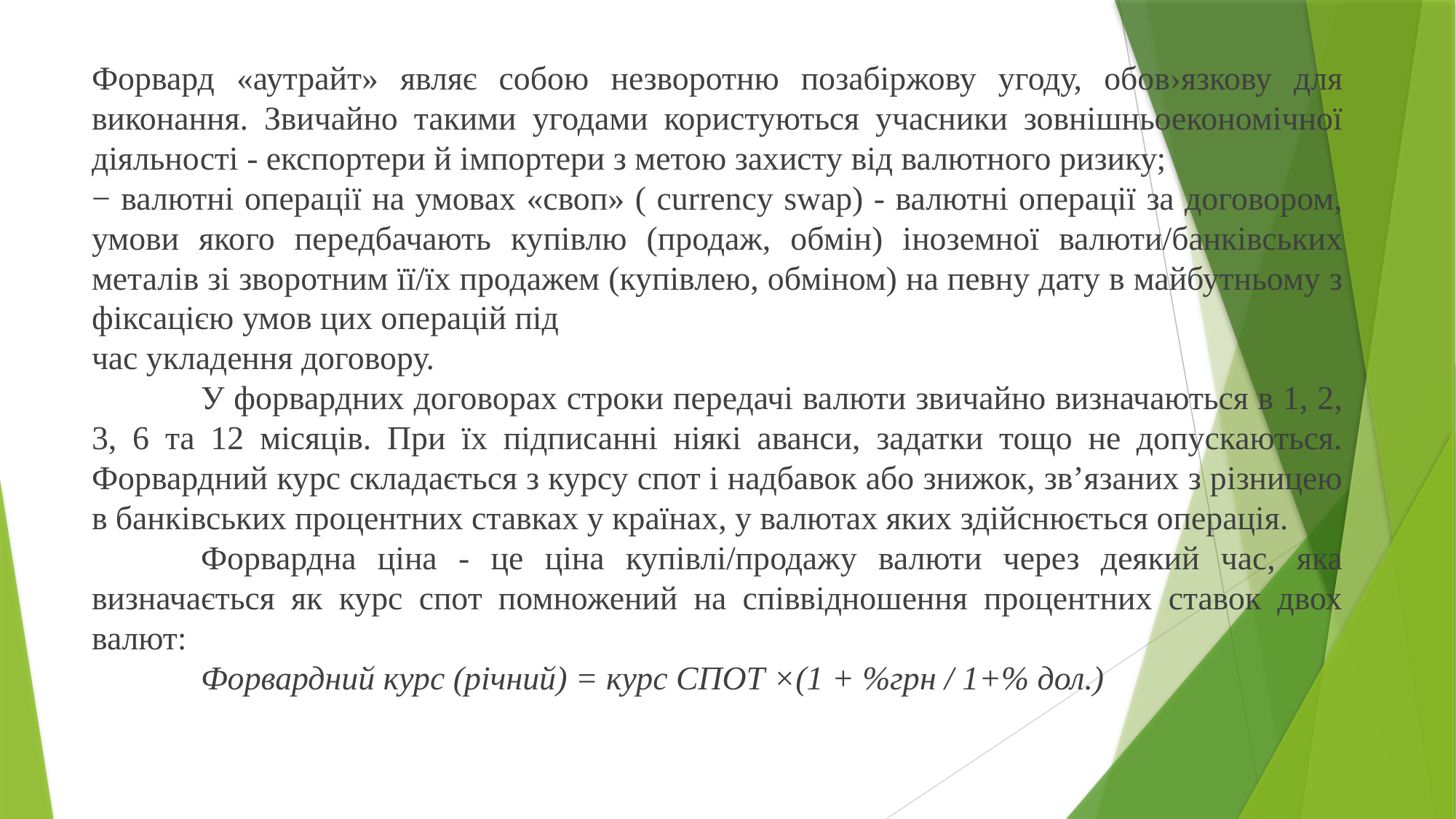

Форвард «аутрайт» являє собою незворотню позабіржову угоду, обов›язкову для виконання. Звичайно такими угодами користуються учасники зовнішньоекономічної діяльності - експортери й імпортери з метою захисту від валютного ризику;
− валютні операції на умовах «своп» ( currency swap) - валютні операції за договором, умови якого передбачають купівлю (продаж, обмін) іноземної валюти/банківських металів зі зворотним її/їх продажем (купівлею, обміном) на певну дату в майбутньому з фіксацією умов цих операцій під
час укладення договору.
	У форвардних договорах строки передачі валюти звичайно визначаються в 1, 2, 3, 6 та 12 місяців. При їх підписанні ніякі аванси, задатки тощо не допускаються. Форвардний курс складається з курсу спот і надбавок або знижок, зв’язаних з різницею в банківських процентних ставках у країнах, у валютах яких здійснюється операція.
	Форвардна ціна - це ціна купівлі/продажу валюти через деякий час, яка визначається як курс спот помножений на співвідношення процентних ставок двох валют:
	Форвардний курс (річний) = курс СПОТ ×(1 + %грн / 1+% дол.)